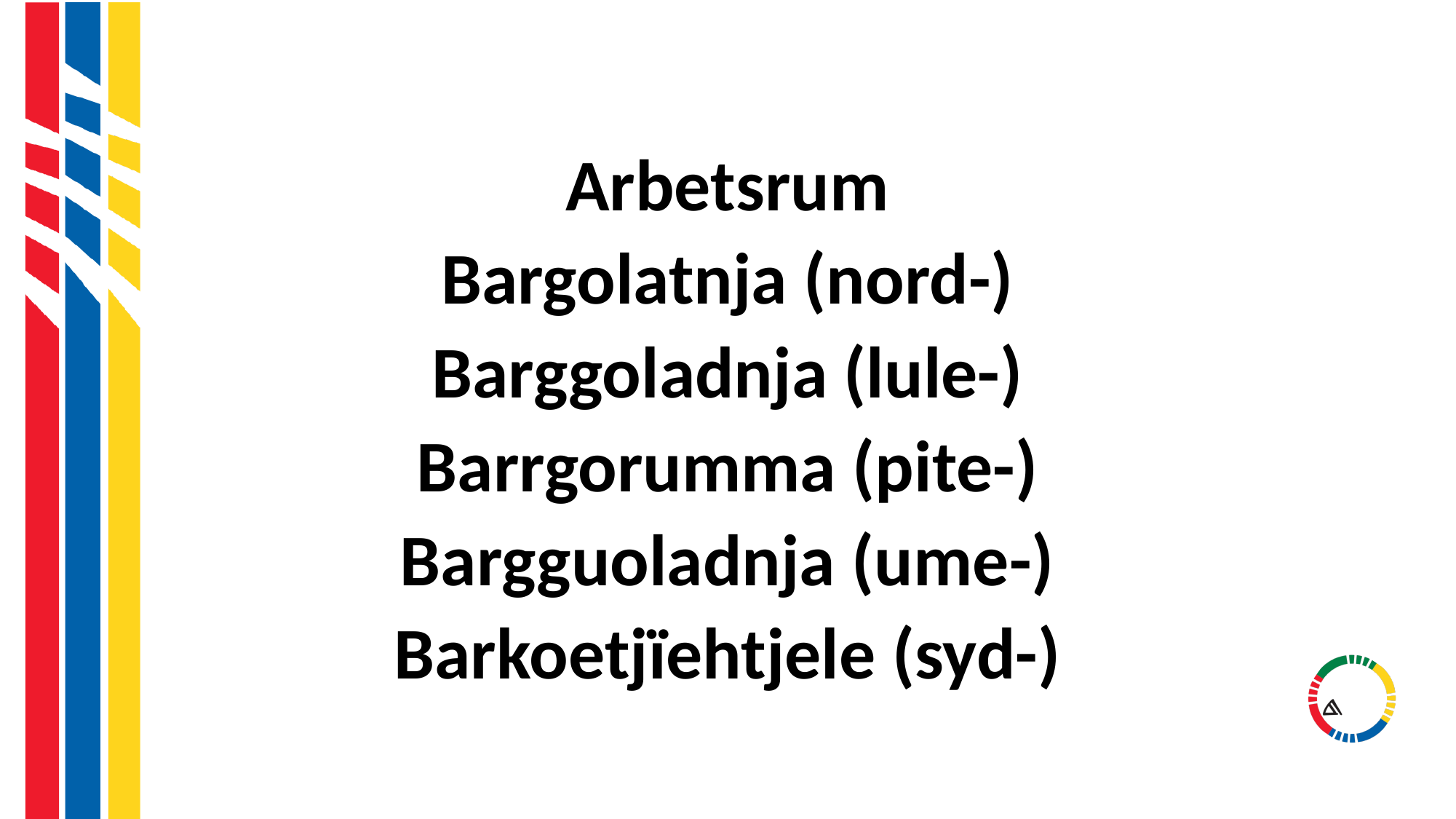

#
Arbetsrum
Bargolatnja (nord-)
Barggoladnja (lule-)
Barrgorumma (pite-)
Bargguoladnja (ume-)
Barkoetjïehtjele (syd-)